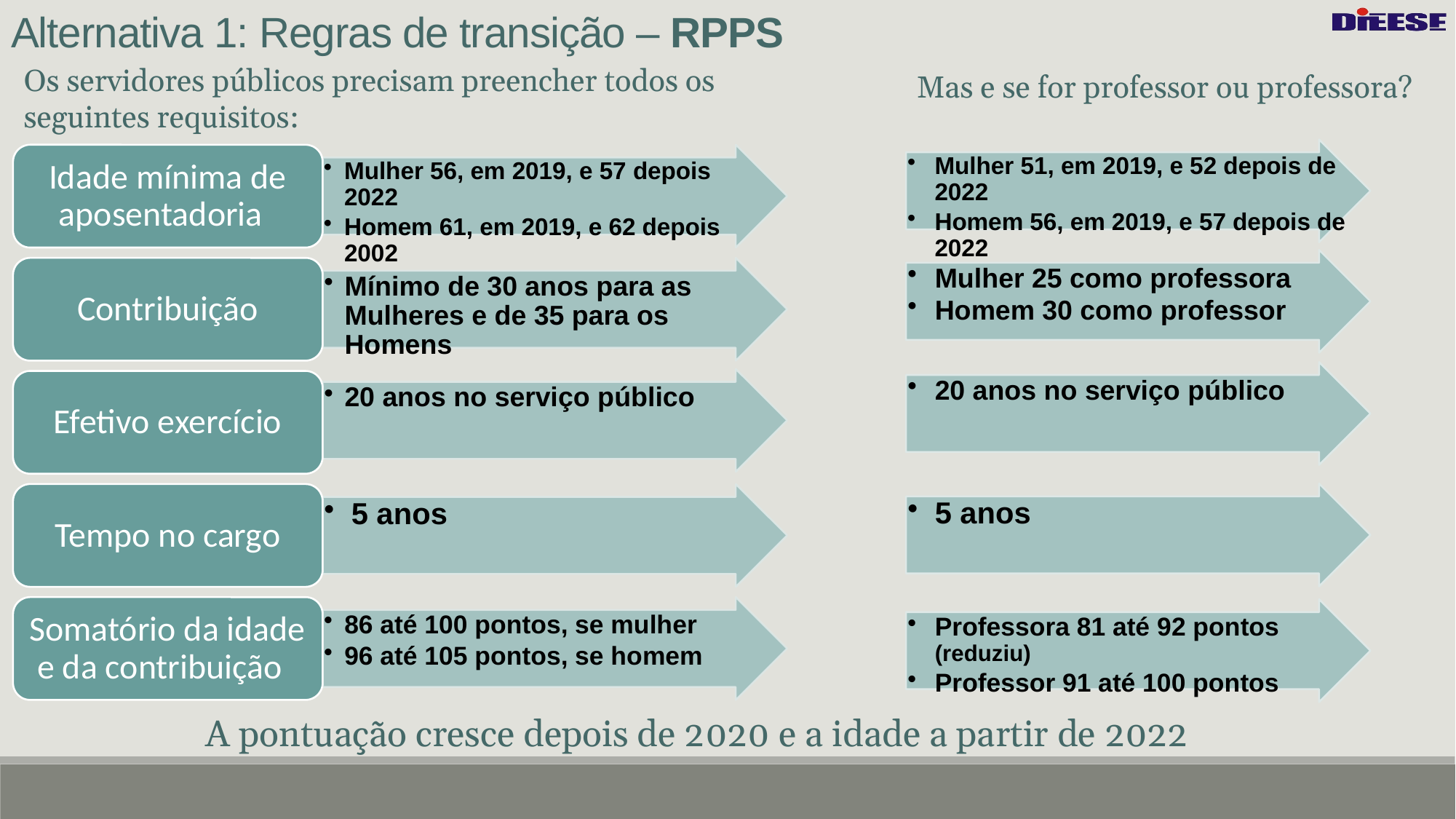

Alternativa 1: Regras de transição – RPPS
Os servidores públicos precisam preencher todos os seguintes requisitos:
Mas e se for professor ou professora?

Mulher 51, em 2019, e 52 depois de 2022
Homem 56, em 2019, e 57 depois de 2022
Mulher 56, em 2019, e 57 depois 2022
Homem 61, em 2019, e 62 depois 2002
Idade mínima de aposentadoria
Mínimo de 30 anos para as Mulheres e de 35 para os Homens
Contribuição
20 anos no serviço público
Efetivo exercício
5 anos
Tempo no cargo
86 até 100 pontos, se mulher
96 até 105 pontos, se homem
Somatório da idade e da contribuição

Mulher 25 como professora
Homem 30 como professor

20 anos no serviço público

5 anos

Professora 81 até 92 pontos (reduziu)
Professor 91 até 100 pontos
A pontuação cresce depois de 2020 e a idade a partir de 2022